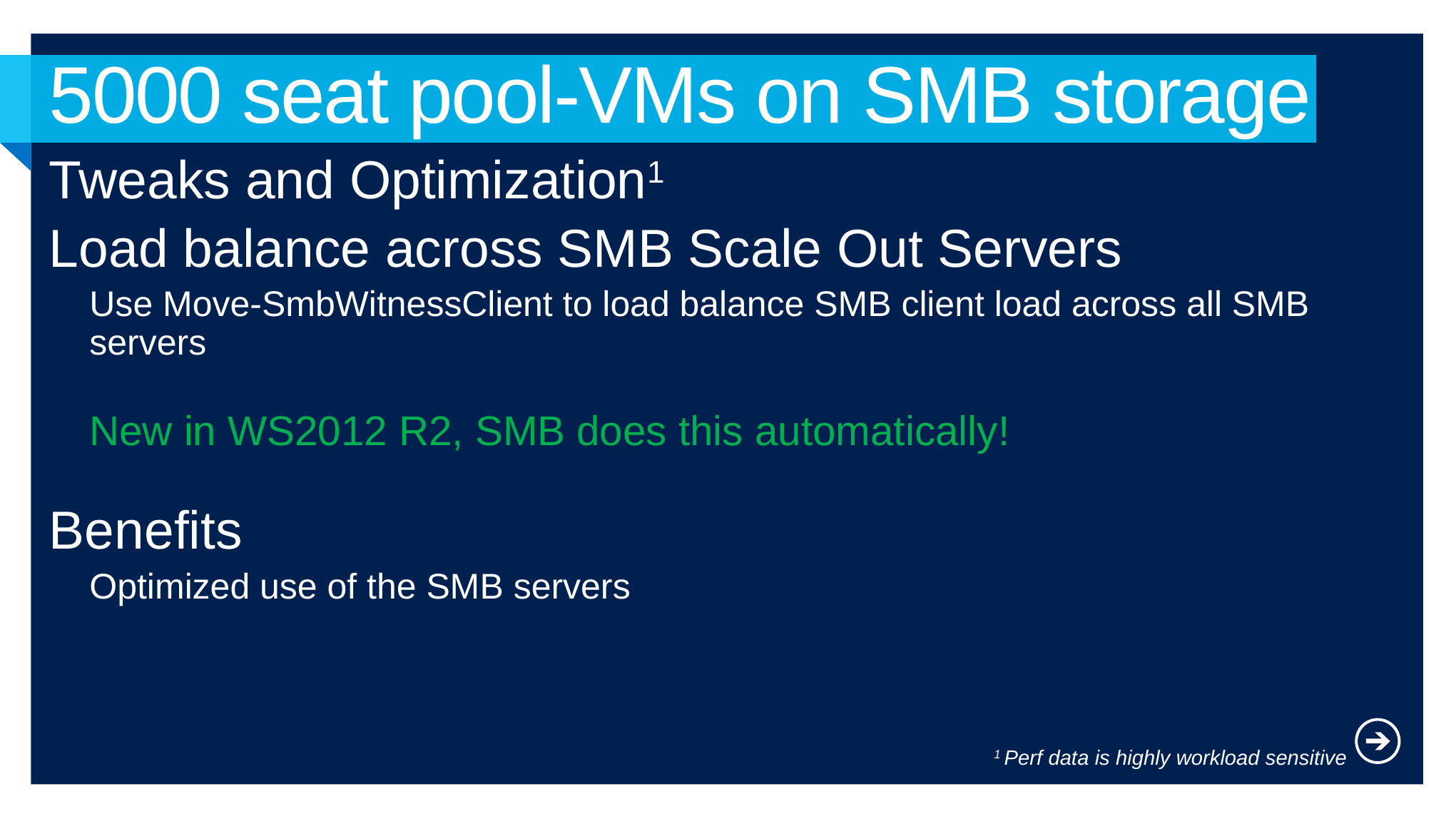

# 5000 seat pool-VMs on SMB storage
Tweaks and Optimization1
Load balance across SMB Scale Out Servers
Use Move-SmbWitnessClient to load balance SMB client load across all SMB servers

New in WS2012 R2, SMB does this automatically!

Benefits
Optimized use of the SMB servers

1 Perf data is highly workload sensitive